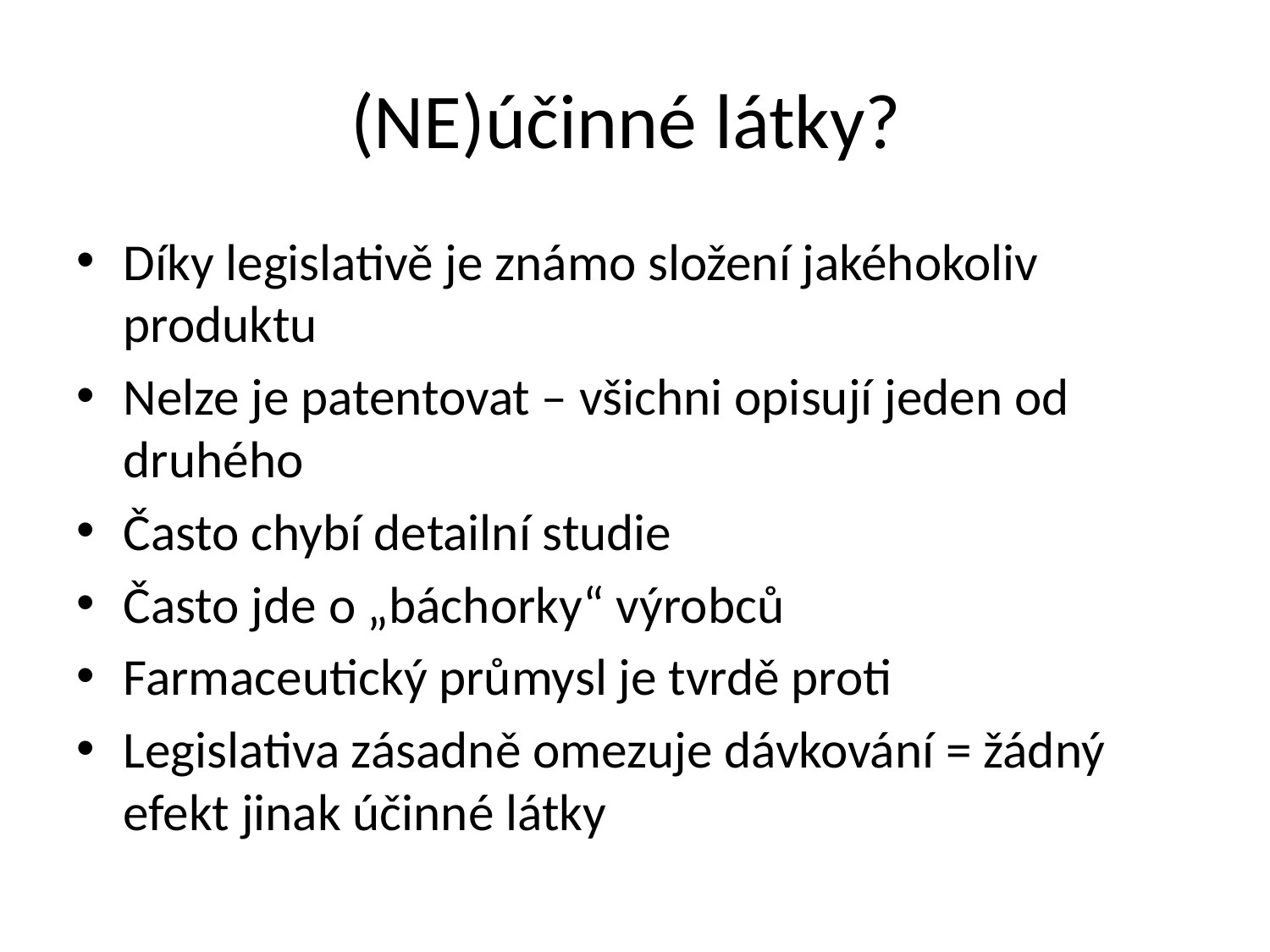

# (NE)účinné látky?
Díky legislativě je známo složení jakéhokoliv produktu
Nelze je patentovat – všichni opisují jeden od druhého
Často chybí detailní studie
Často jde o „báchorky“ výrobců
Farmaceutický průmysl je tvrdě proti
Legislativa zásadně omezuje dávkování = žádný efekt jinak účinné látky